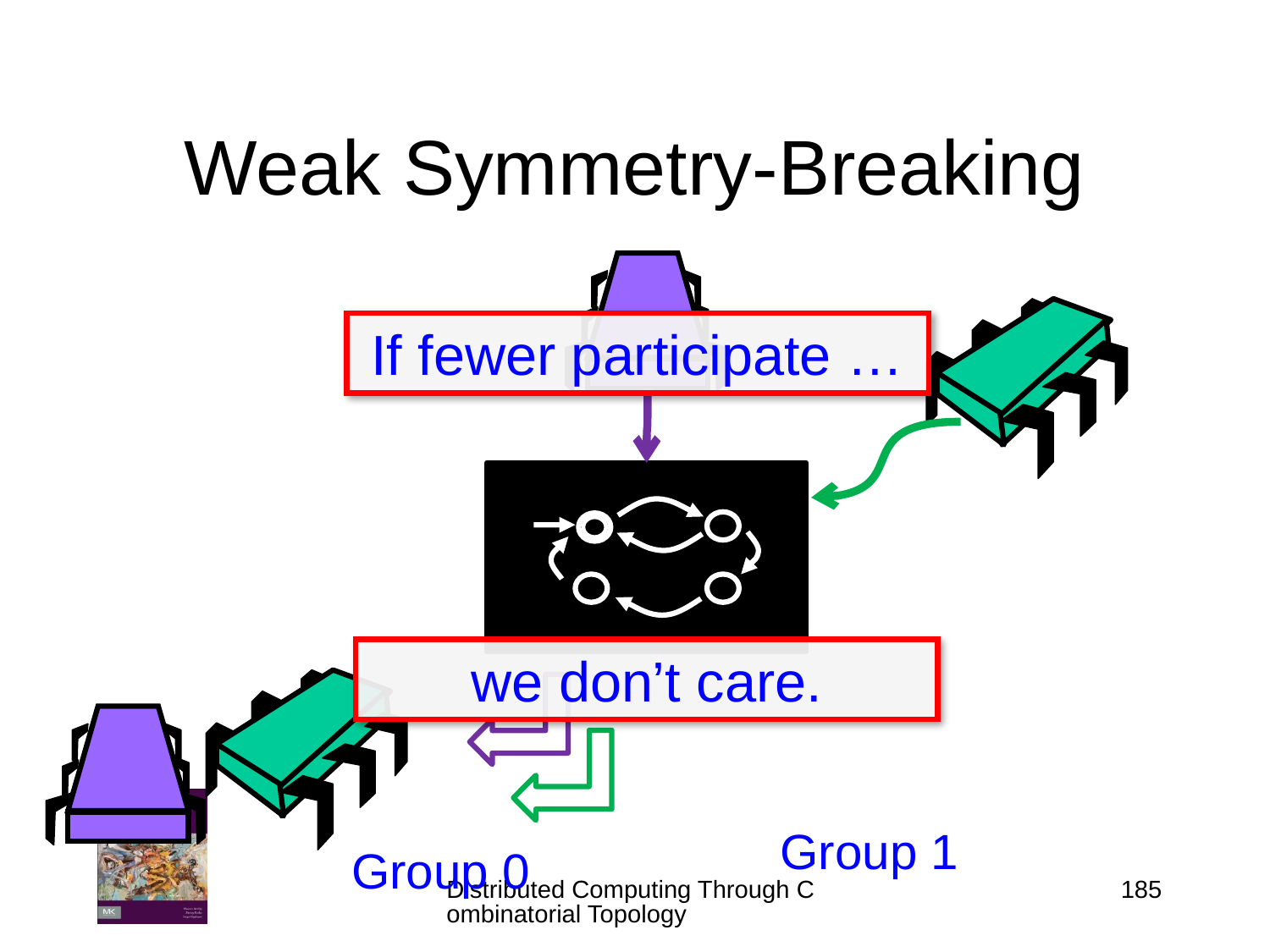

# Weak Symmetry-Breaking

If fewer participate …

we don’t care.

Group 1
Group 0
Distributed Computing Through Combinatorial Topology
185